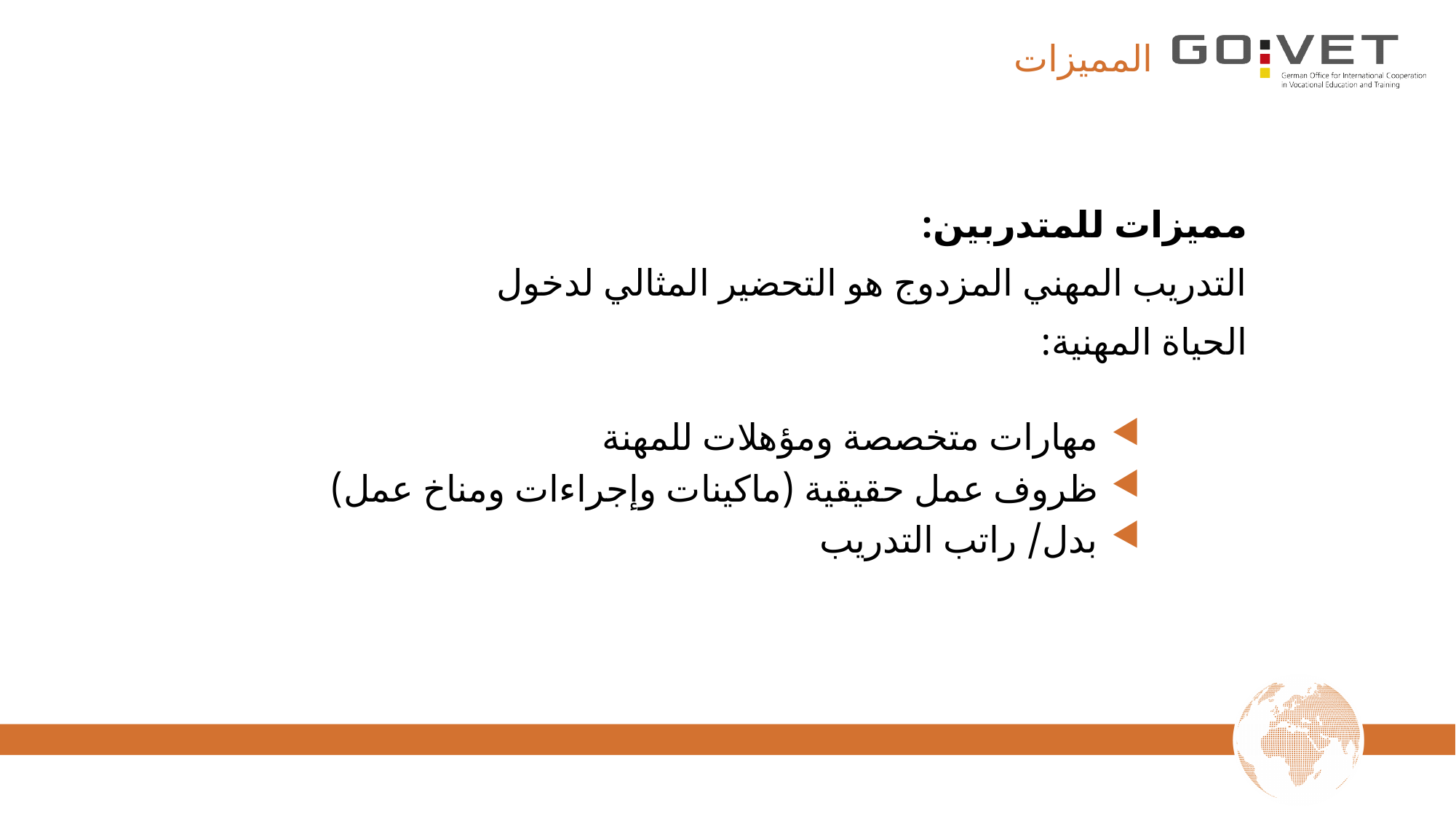

# المميزات
مميزات للمتدربين:
التدريب المهني المزدوج هو التحضير المثالي لدخول
الحياة المهنية:

مهارات متخصصة ومؤهلات للمهنة
ظروف عمل حقيقية (ماكينات وإجراءات ومناخ عمل)
بدل/ راتب التدريب